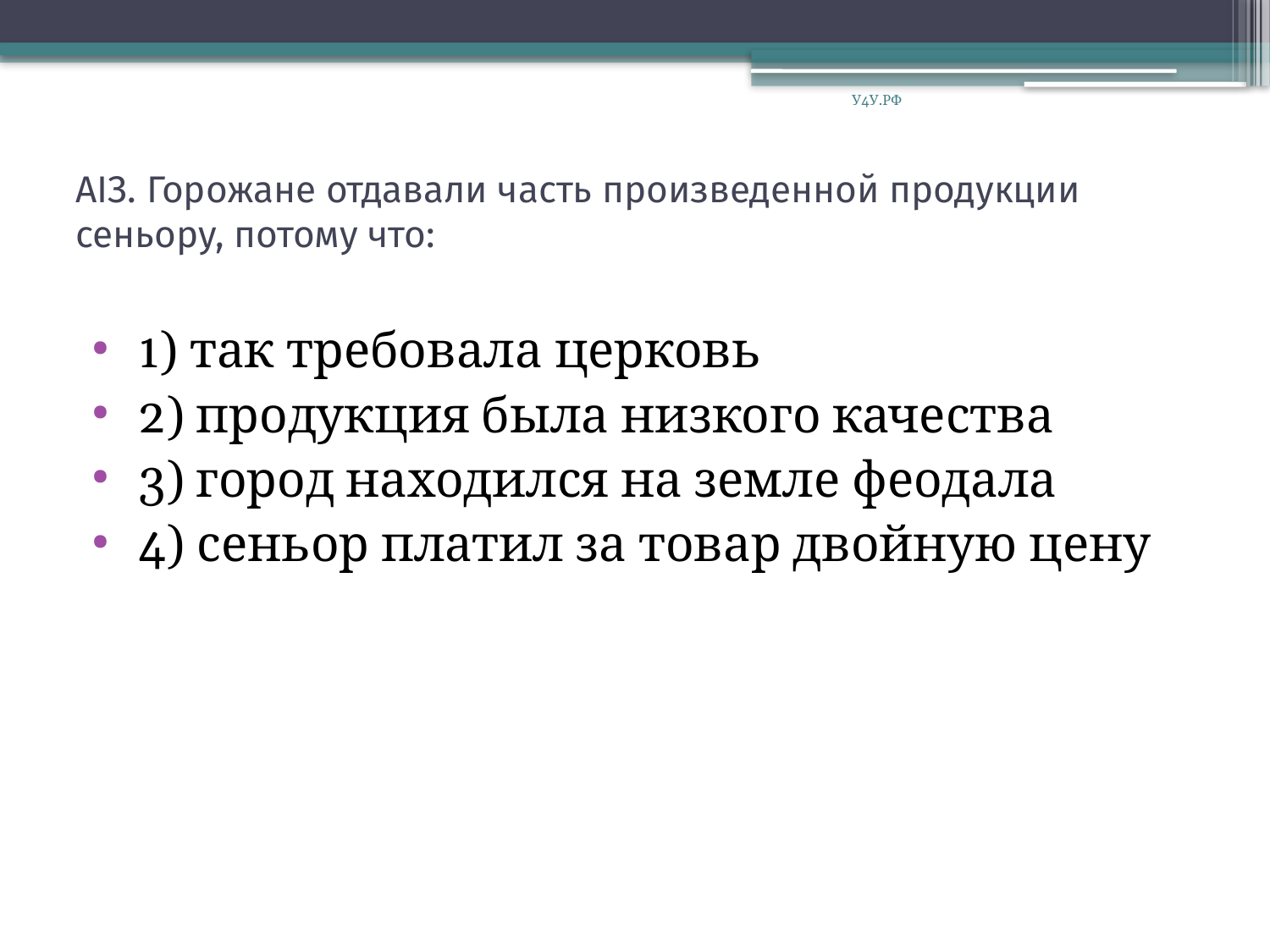

У4У.РФ
# АIЗ. Горожане отдавали часть произведенной продукции сеньору, потому что:
 1) так требовала церковь
 2) продукция была низкого качества
 3) город находился на земле феодала
 4) сеньор платил за товар двойную цену